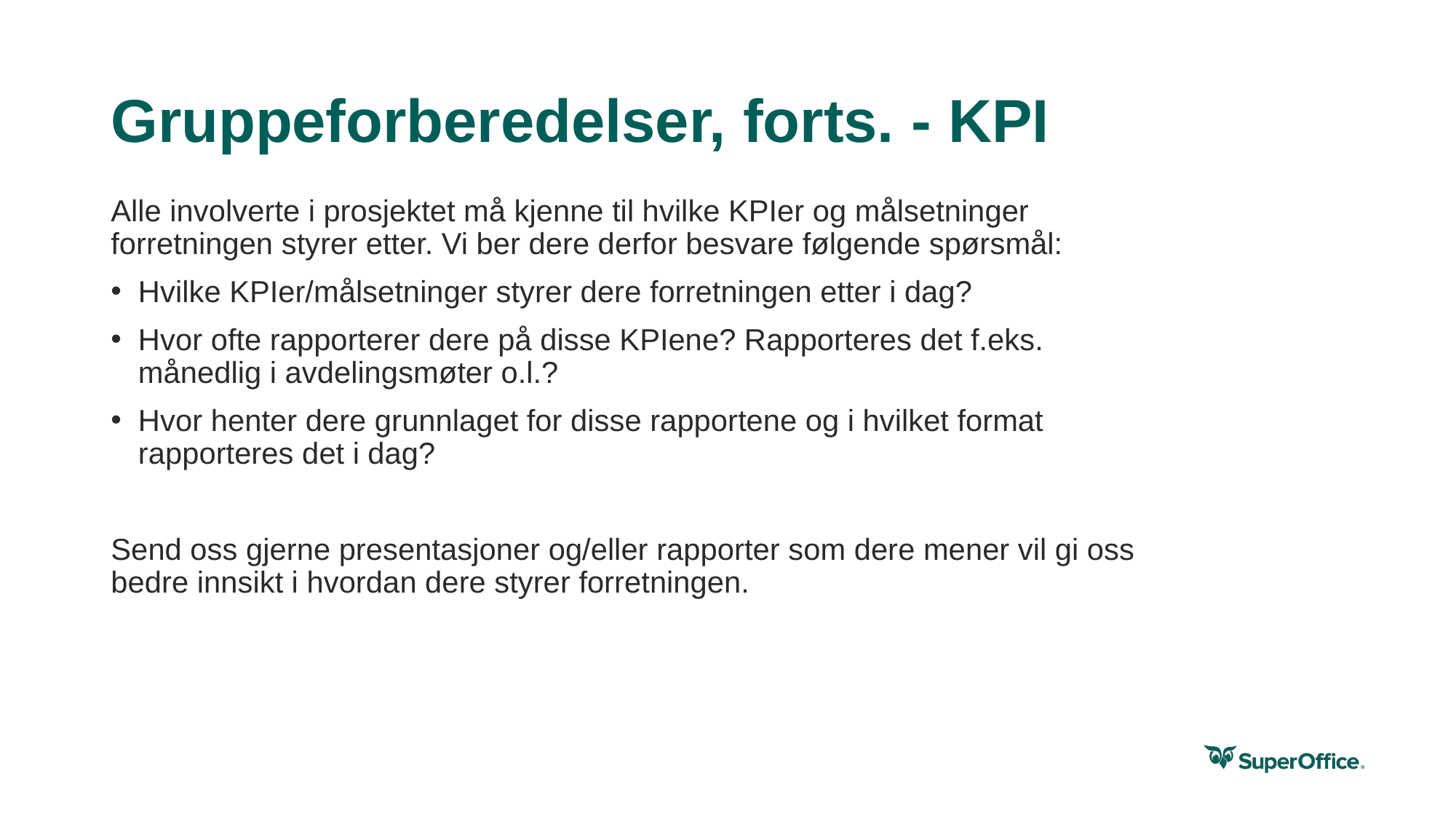

Dette kan måles på resultatet
som skapes - lagging indicators...
... eller måles på atferd som skaper resultatet - leading indicators
# Gruppeforberedelser, forts. - KPI
Alle involverte i prosjektet må kjenne til hvilke KPIer og målsetninger forretningen styrer etter. Vi ber dere derfor besvare følgende spørsmål:
Hvilke KPIer/målsetninger styrer dere forretningen etter i dag?
Hvor ofte rapporterer dere på disse KPIene? Rapporteres det f.eks. månedlig i avdelingsmøter o.l.?
Hvor henter dere grunnlaget for disse rapportene og i hvilket format rapporteres det i dag?

Send oss gjerne presentasjoner og/eller rapporter som dere mener vil gi oss bedre innsikt i hvordan dere styrer forretningen.